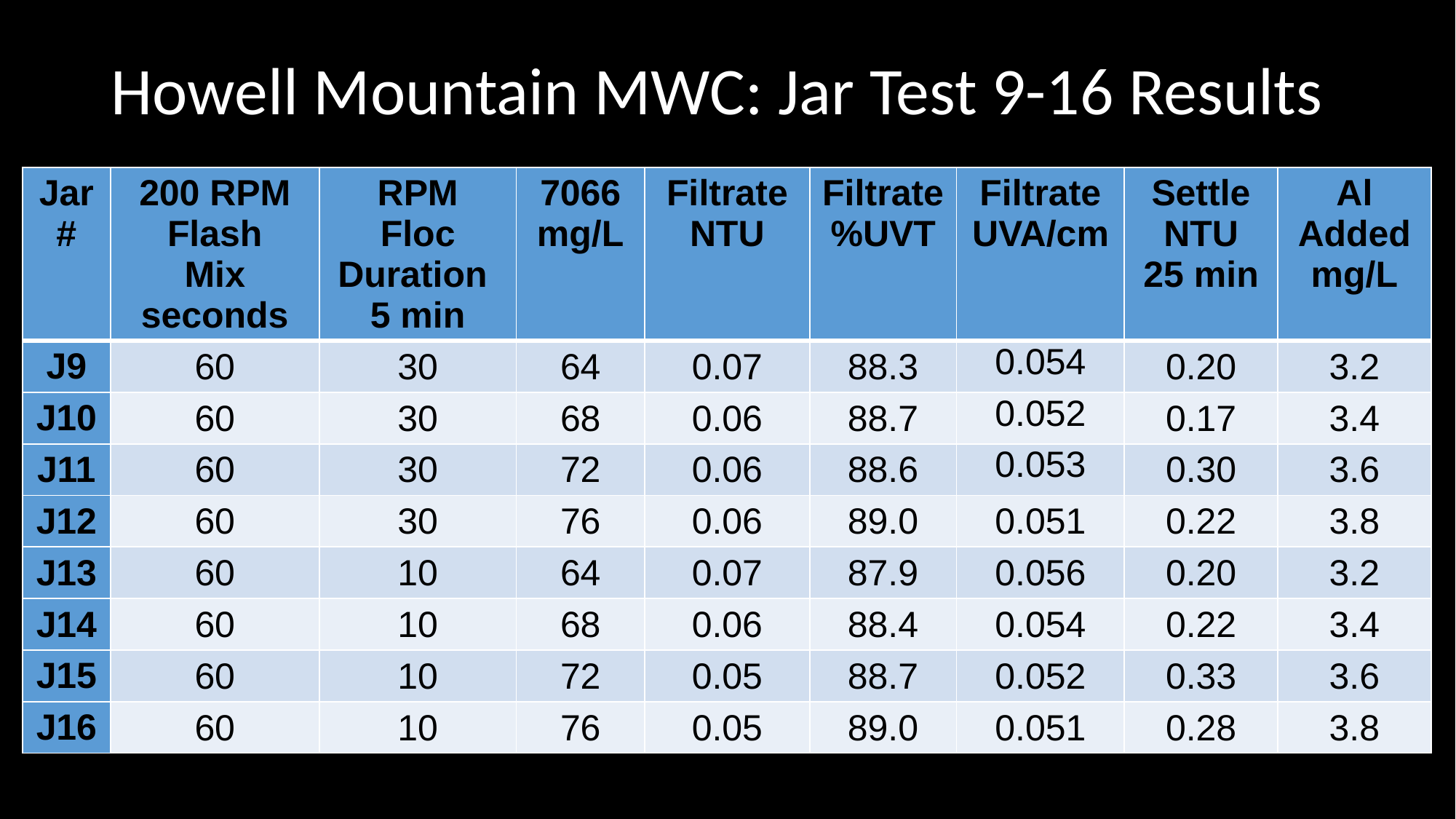

# Howell Mountain MWC: Jar Test 9-16 Results
| Jar # | 200 RPM Flash Mix seconds | RPM Floc Duration 5 min | 7066 mg/L | Filtrate NTU | Filtrate %UVT | Filtrate UVA/cm | Settle NTU 25 min | Al Added mg/L |
| --- | --- | --- | --- | --- | --- | --- | --- | --- |
| J9 | 60 | 30 | 64 | 0.07 | 88.3 | 0.054 | 0.20 | 3.2 |
| J10 | 60 | 30 | 68 | 0.06 | 88.7 | 0.052 | 0.17 | 3.4 |
| J11 | 60 | 30 | 72 | 0.06 | 88.6 | 0.053 | 0.30 | 3.6 |
| J12 | 60 | 30 | 76 | 0.06 | 89.0 | 0.051 | 0.22 | 3.8 |
| J13 | 60 | 10 | 64 | 0.07 | 87.9 | 0.056 | 0.20 | 3.2 |
| J14 | 60 | 10 | 68 | 0.06 | 88.4 | 0.054 | 0.22 | 3.4 |
| J15 | 60 | 10 | 72 | 0.05 | 88.7 | 0.052 | 0.33 | 3.6 |
| J16 | 60 | 10 | 76 | 0.05 | 89.0 | 0.051 | 0.28 | 3.8 |